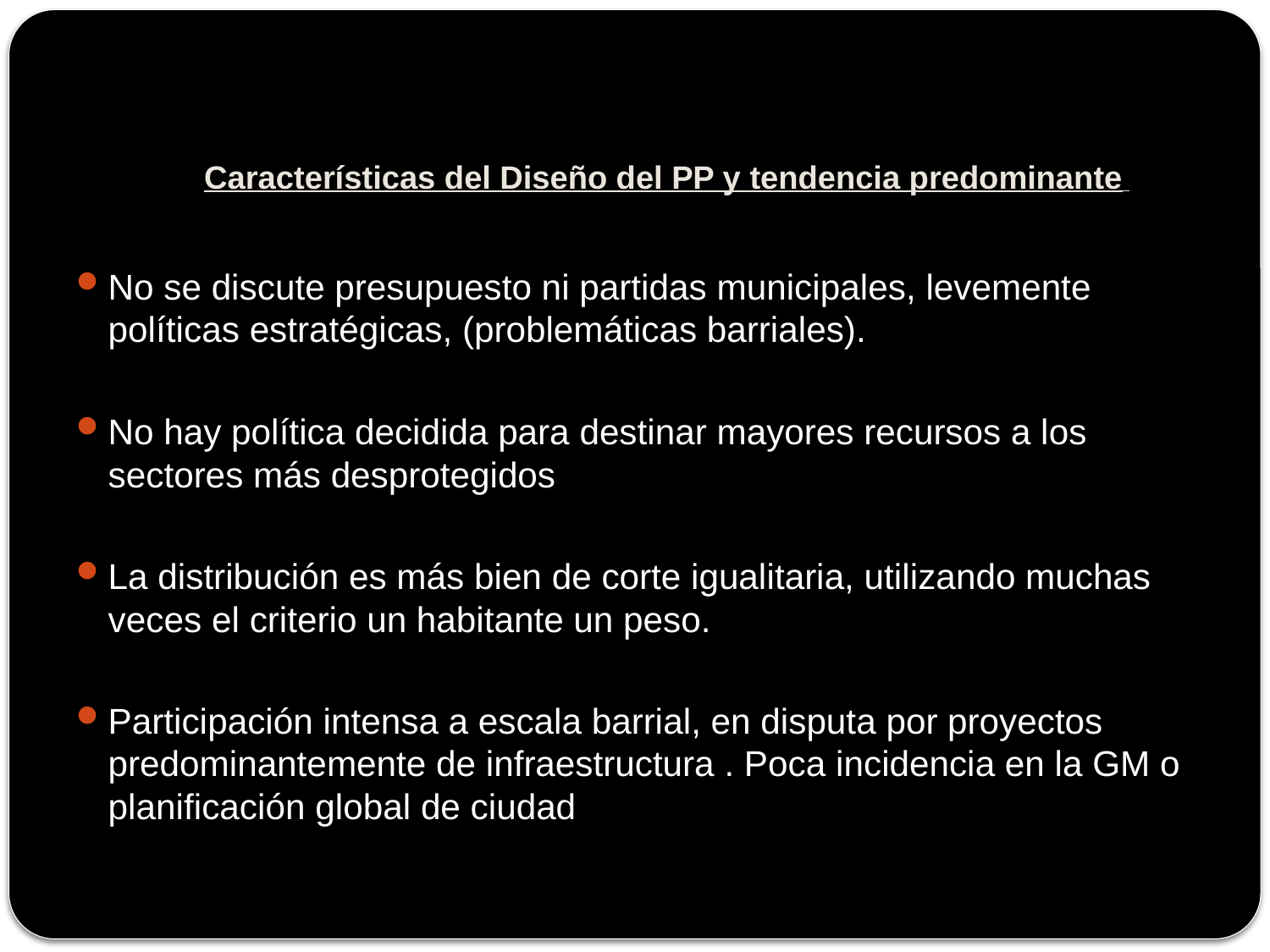

# Características del Diseño del PP y tendencia predominante
No se discute presupuesto ni partidas municipales, levemente políticas estratégicas, (problemáticas barriales).

No hay política decidida para destinar mayores recursos a los sectores más desprotegidos

La distribución es más bien de corte igualitaria, utilizando muchas veces el criterio un habitante un peso.

Participación intensa a escala barrial, en disputa por proyectos predominantemente de infraestructura . Poca incidencia en la GM o planificación global de ciudad